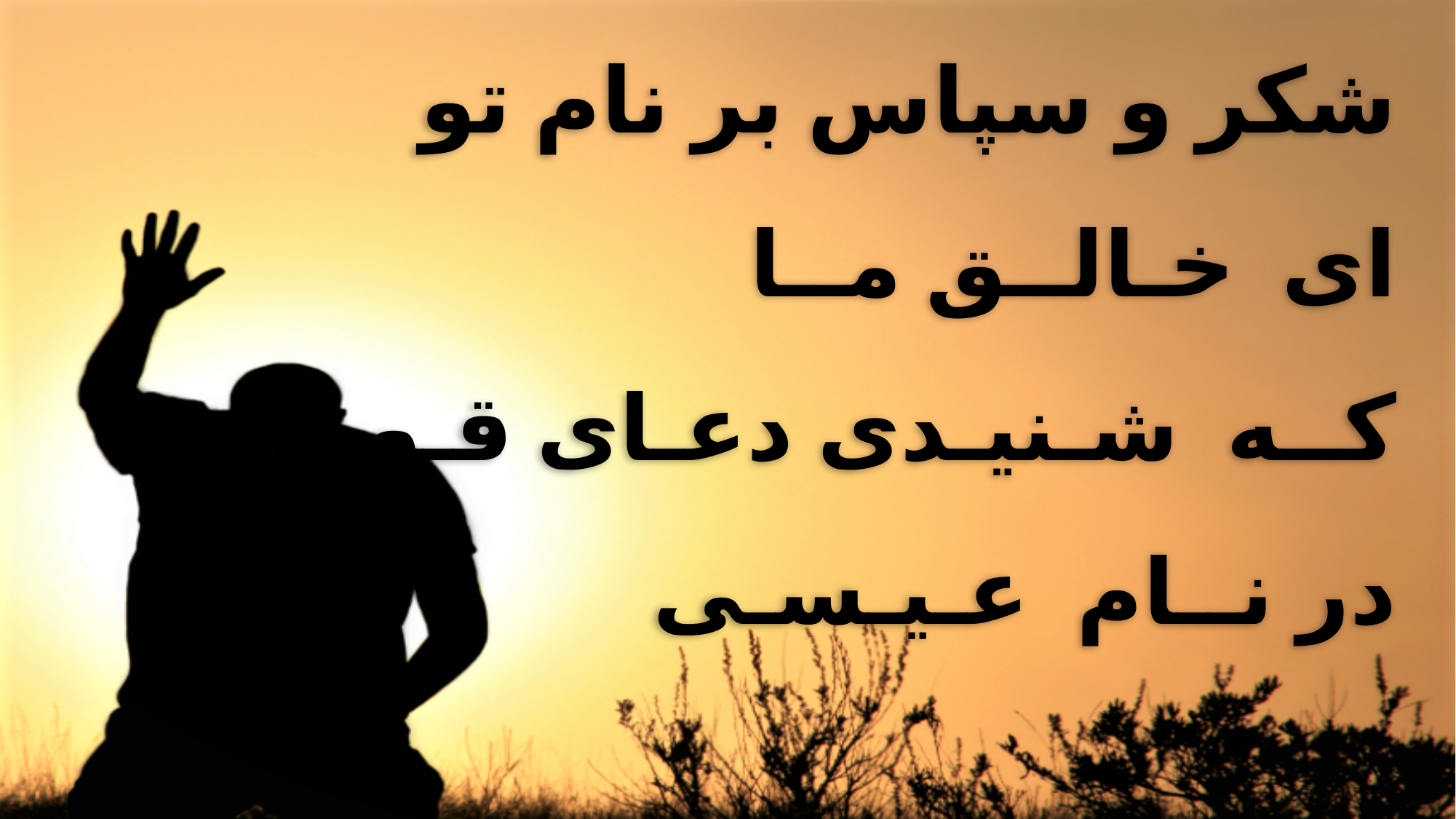

شکر و سپاس بر نام تو
  ای  خـالــق مــا
  کــه  شـنیـدی دعـای قـوم
  در نــام  عـیـسـی